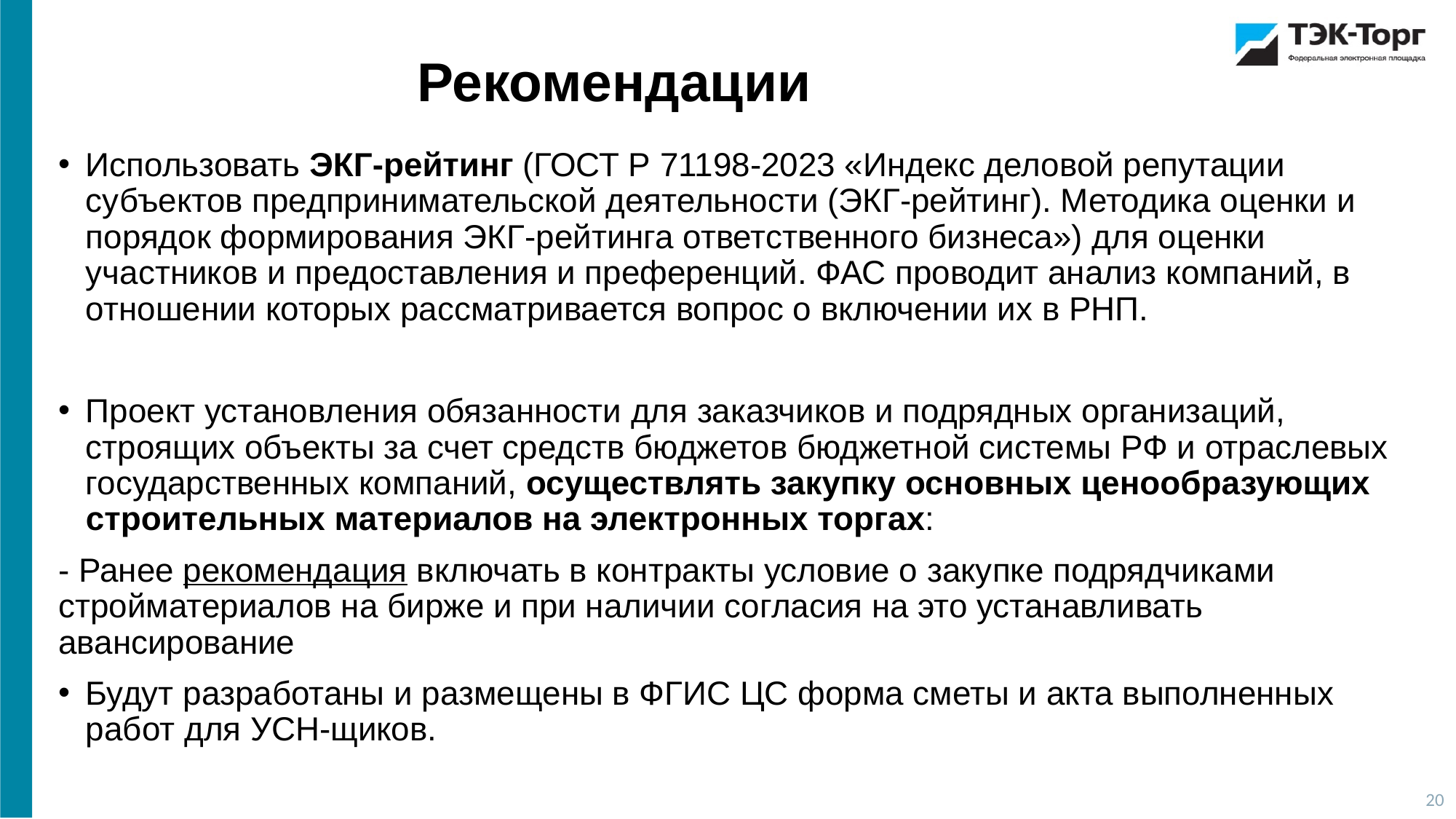

Рекомендации
Использовать ЭКГ-рейтинг (ГОСТ Р 71198-2023 «Индекс деловой репутации субъектов предпринимательской деятельности (ЭКГ-рейтинг). Методика оценки и порядок формирования ЭКГ-рейтинга ответственного бизнеса») для оценки участников и предоставления и преференций. ФАС проводит анализ компаний, в отношении которых рассматривается вопрос о включении их в РНП.

Проект установления обязанности для заказчиков и подрядных организаций, строящих объекты за счет средств бюджетов бюджетной системы РФ и отраслевых государственных компаний, осуществлять закупку основных ценообразующих строительных материалов на электронных торгах:
- Ранее рекомендация включать в контракты условие о закупке подрядчиками стройматериалов на бирже и при наличии согласия на это устанавливать авансирование
Будут разработаны и размещены в ФГИС ЦС форма сметы и акта выполненных работ для УСН-щиков.